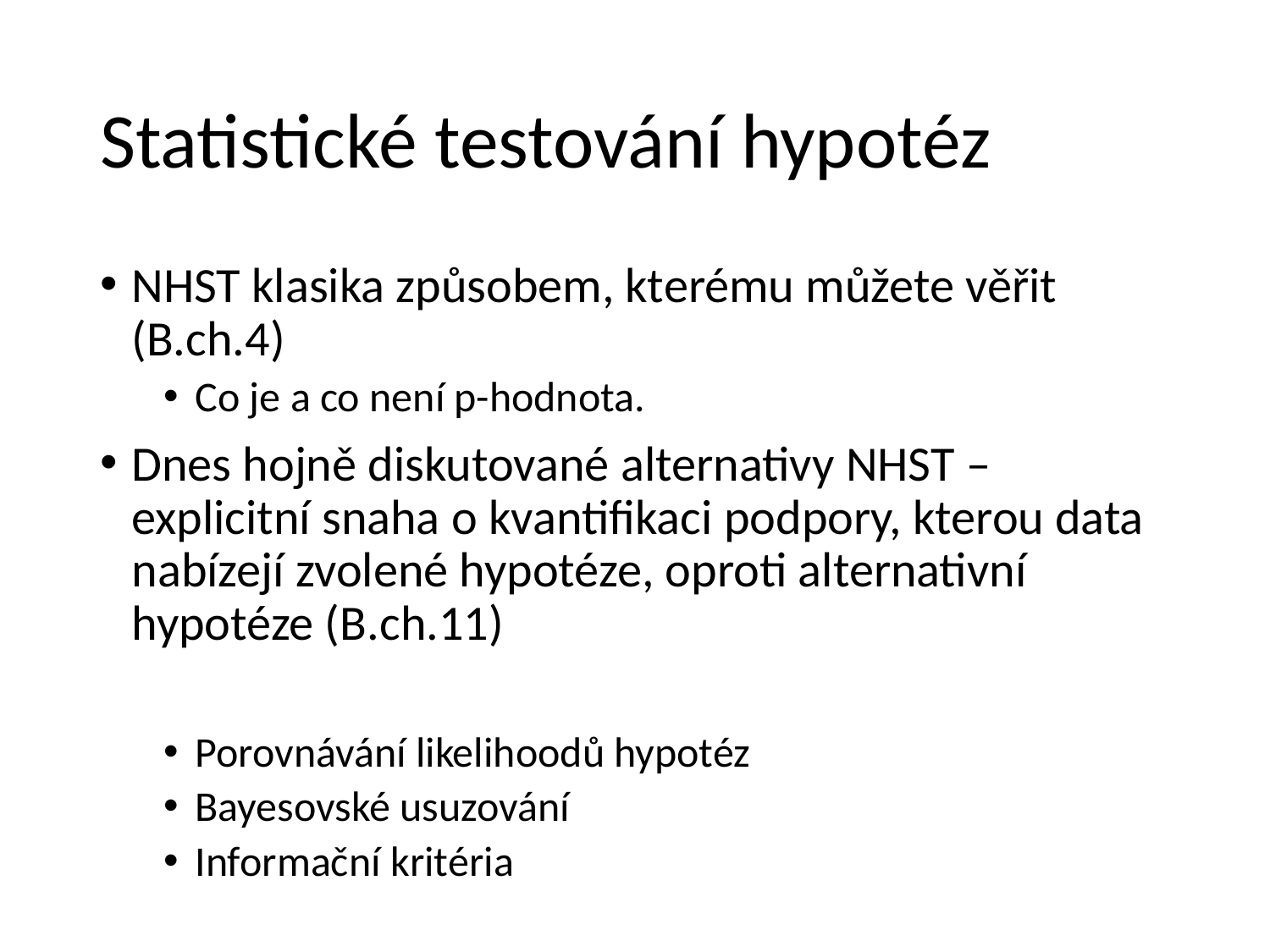

# Statistické testování hypotéz
NHST klasika způsobem, kterému můžete věřit (B.ch.4)
Co je a co není p-hodnota.
Dnes hojně diskutované alternativy NHST – explicitní snaha o kvantifikaci podpory, kterou data nabízejí zvolené hypotéze, oproti alternativní hypotéze (B.ch.11)

Porovnávání likelihoodů hypotéz
Bayesovské usuzování
Informační kritéria